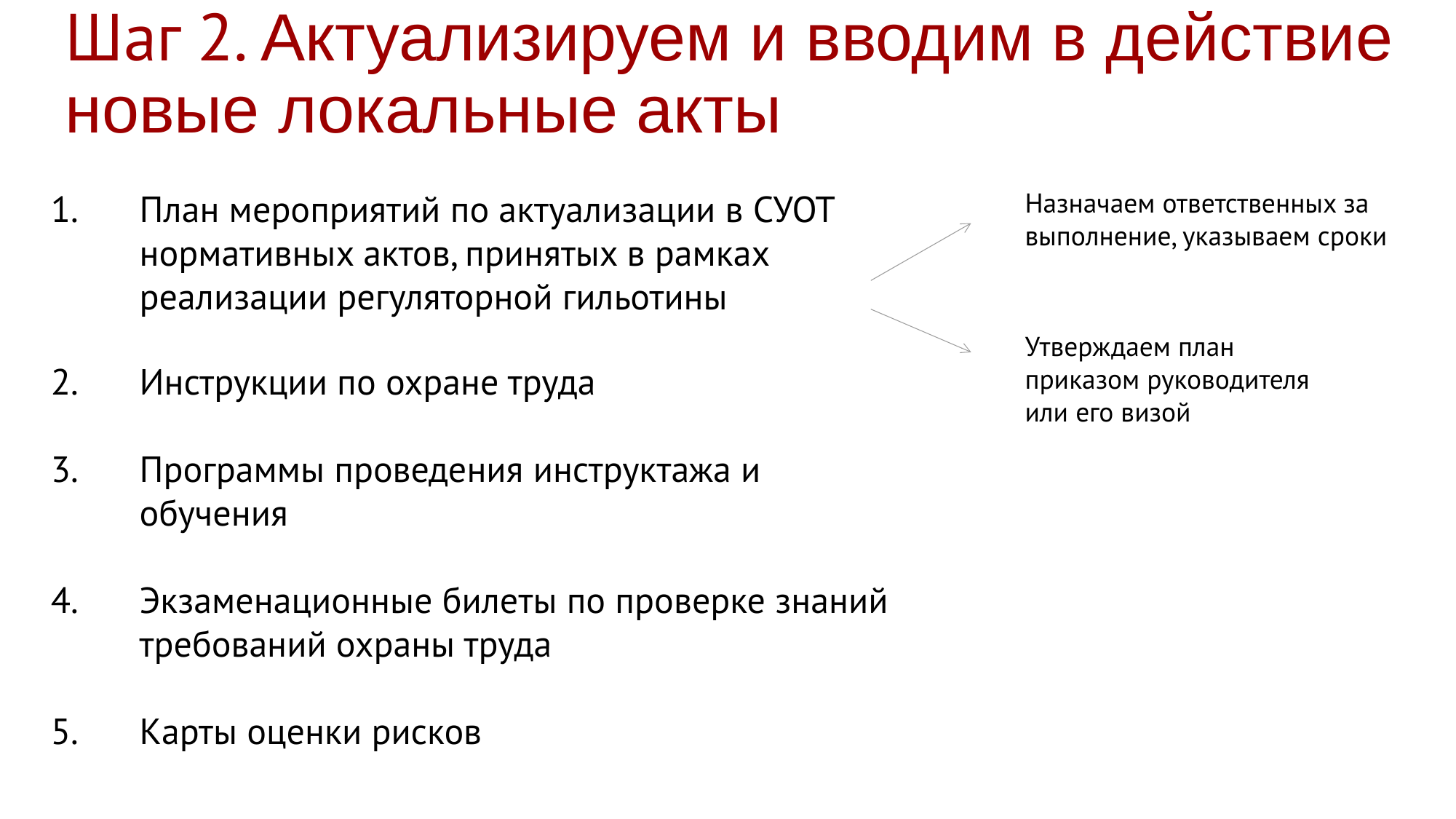

# Шаг 2. Актуализируем и вводим в действие новые локальные акты
План мероприятий по актуализации в СУОТ нормативных актов, принятых в рамках реализации регуляторной гильотины
Инструкции по охране труда

Программы проведения инструктажа и обучения

Экзаменационные билеты по проверке знаний требований охраны труда

Карты оценки рисков

Назначаем ответственных за выполнение, указываем сроки
Утверждаем план приказом руководителя или его визой